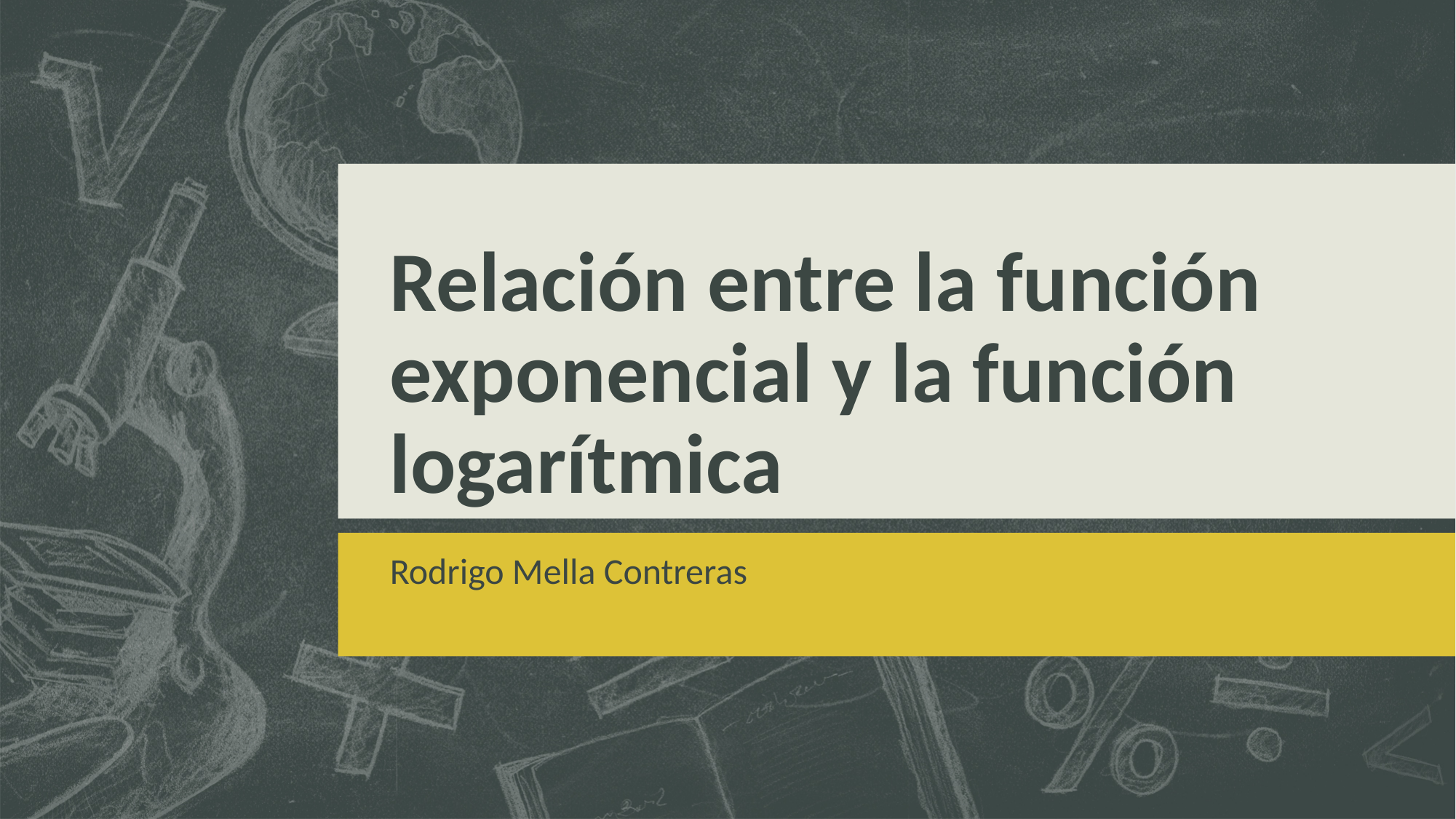

# Relación entre la función exponencial y la función logarítmica
Rodrigo Mella Contreras